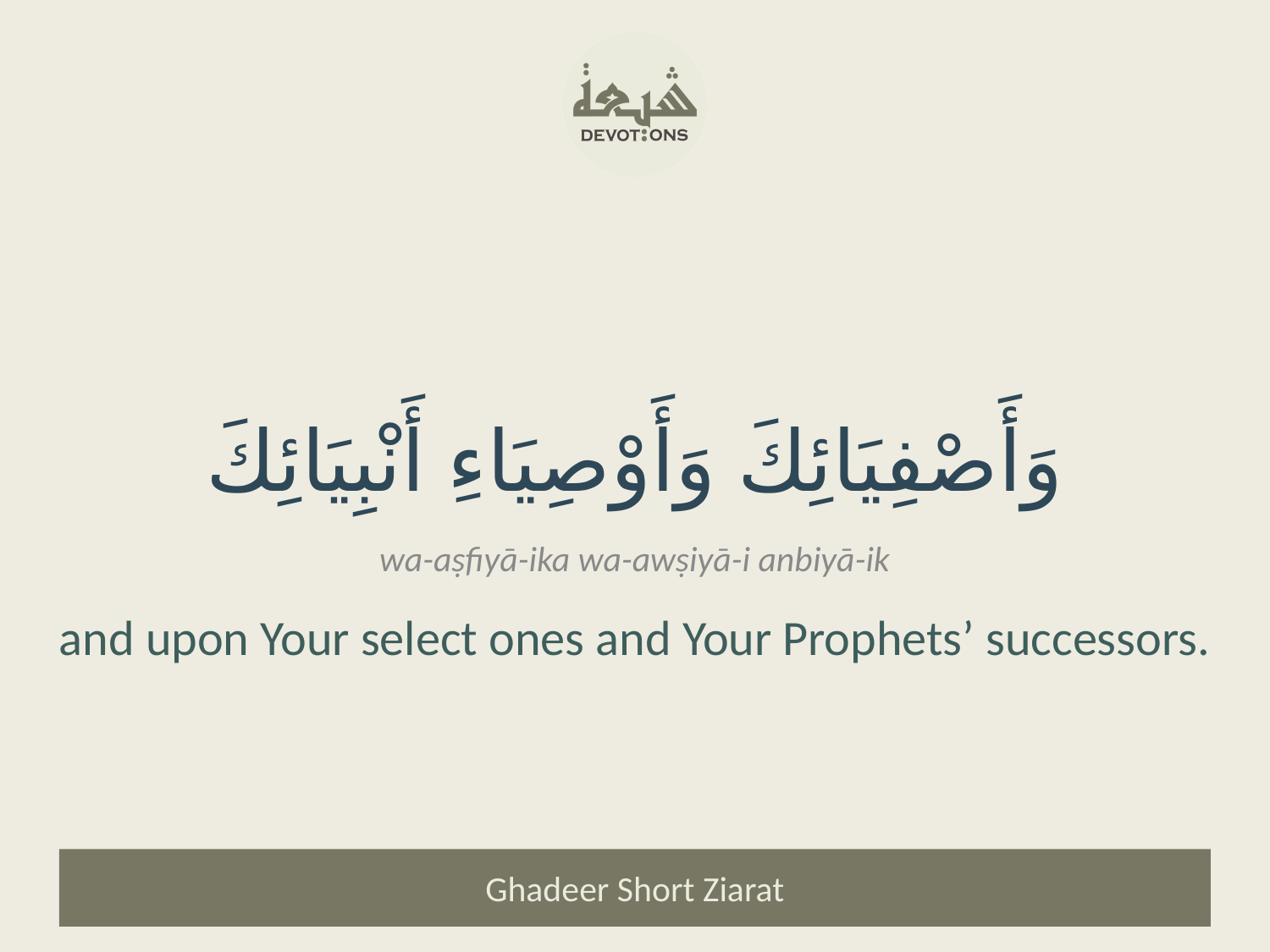

وَأَصْفِيَائِكَ وَأَوْصِيَاءِ أَنْبِيَائِكَ
wa-aṣfiyā-ika wa-awṣiyā-i anbiyā-ik
and upon Your select ones and Your Prophets’ successors.
Ghadeer Short Ziarat